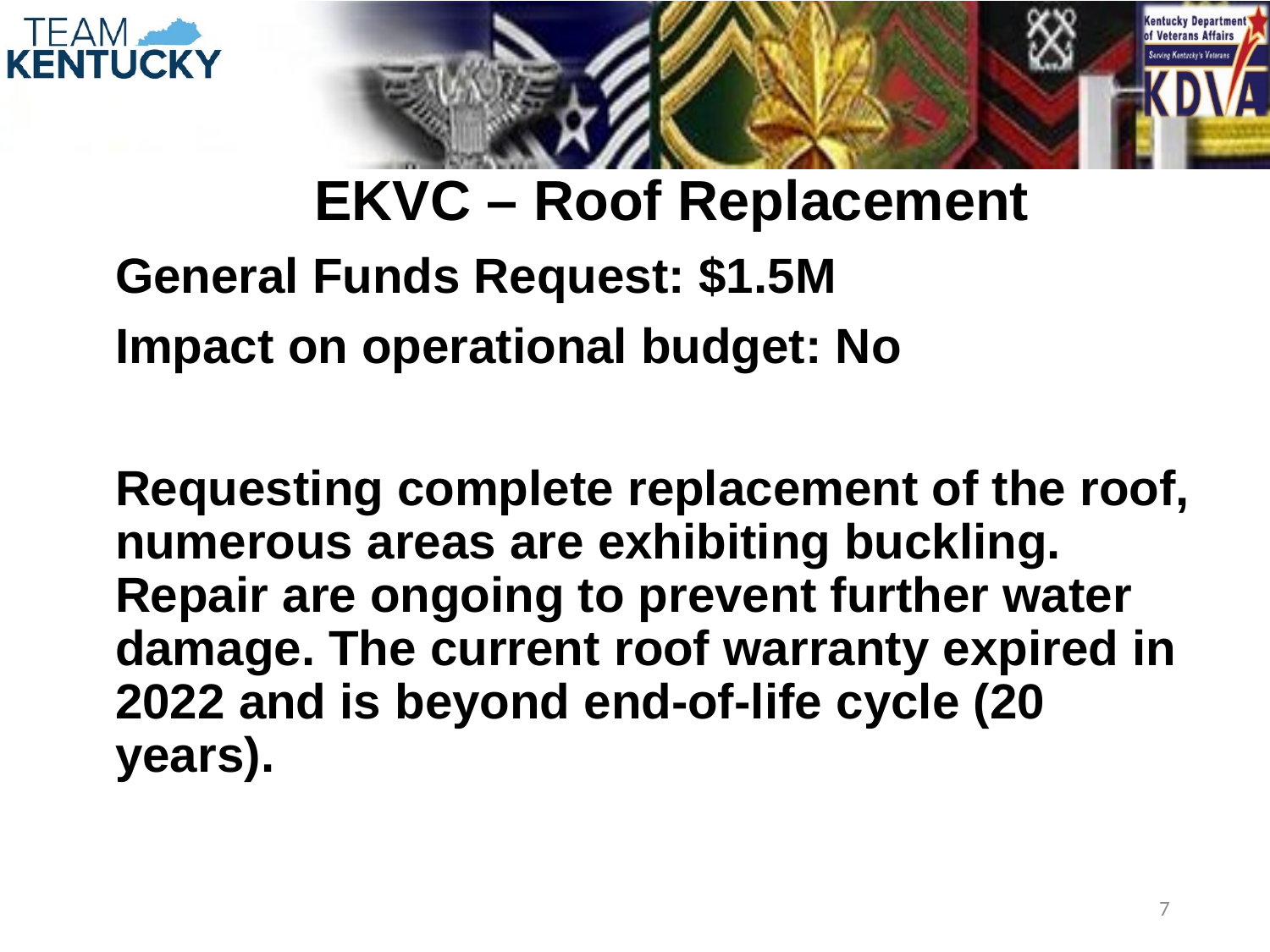

EKVC – Roof Replacement
General Funds Request: $1.5M
Impact on operational budget: No

Requesting complete replacement of the roof, numerous areas are exhibiting buckling. Repair are ongoing to prevent further water damage. The current roof warranty expired in 2022 and is beyond end-of-life cycle (20 years).

7